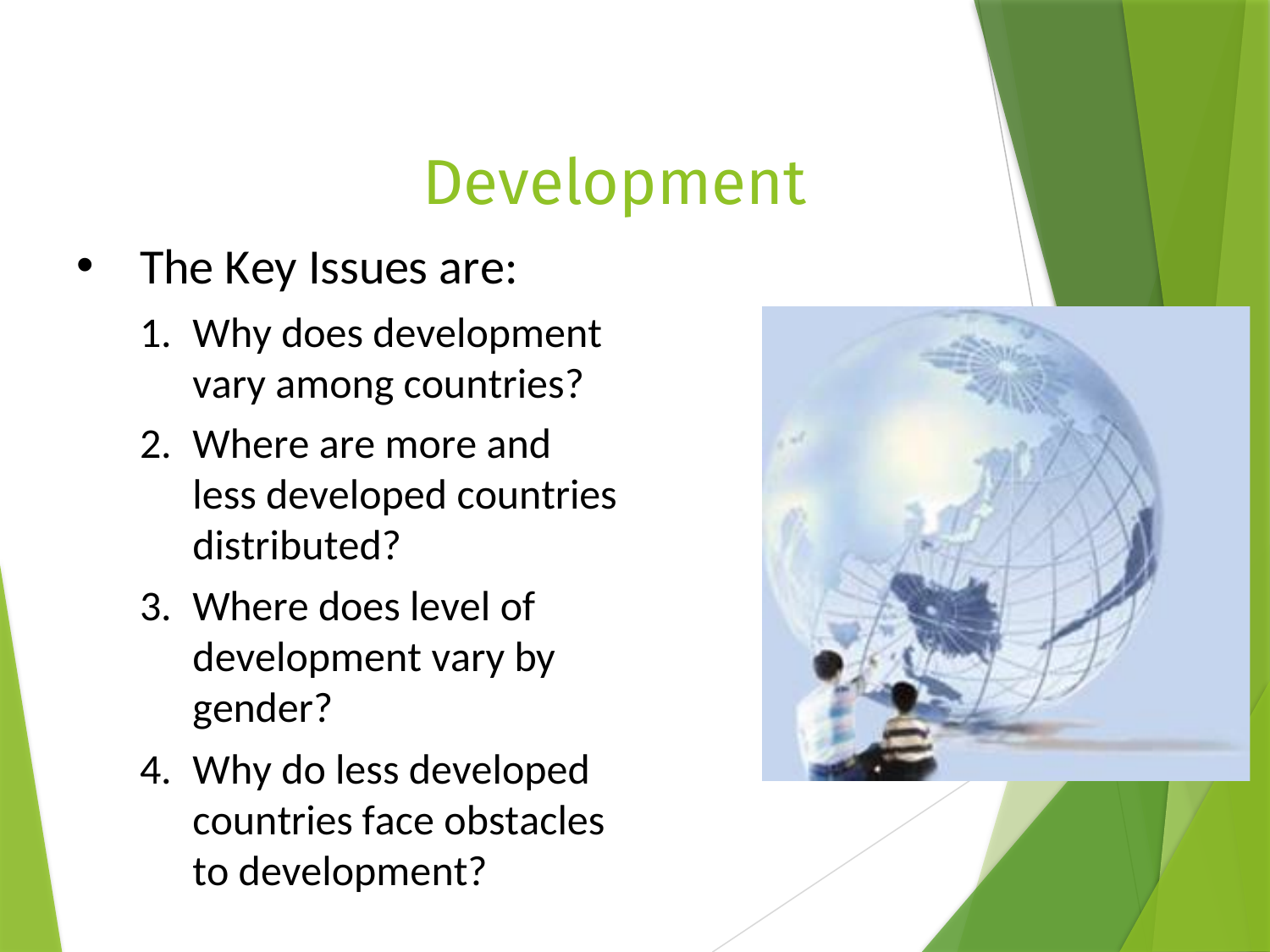

# Development
The Key Issues are:
Why does development vary among countries?
Where are more and less developed countries distributed?
Where does level of development vary by gender?
Why do less developed countries face obstacles to development?